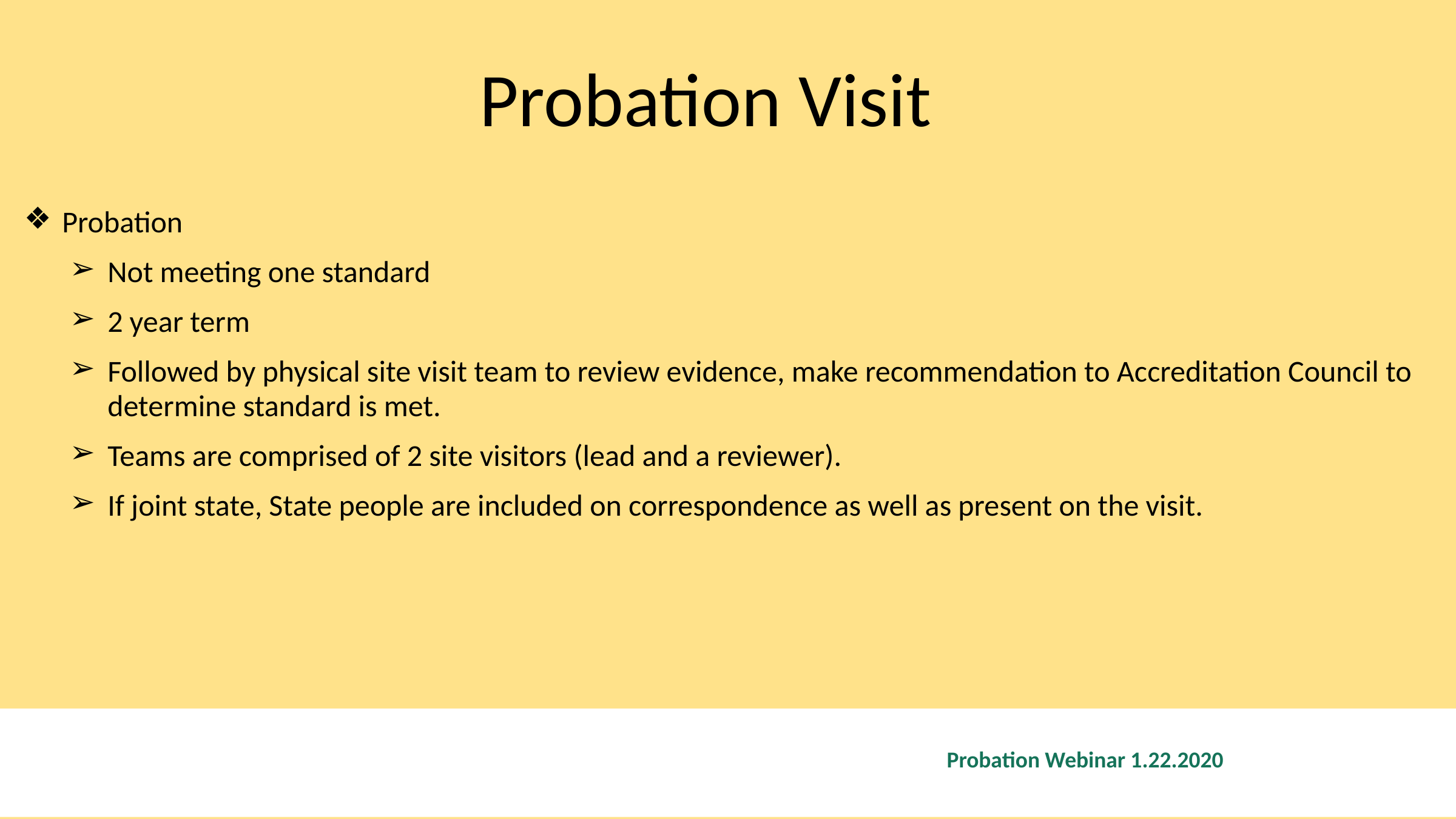

# Probation Visit

Probation
Not meeting one standard
2 year term
Followed by physical site visit team to review evidence, make recommendation to Accreditation Council to determine standard is met.
Teams are comprised of 2 site visitors (lead and a reviewer).
If joint state, State people are included on correspondence as well as present on the visit.